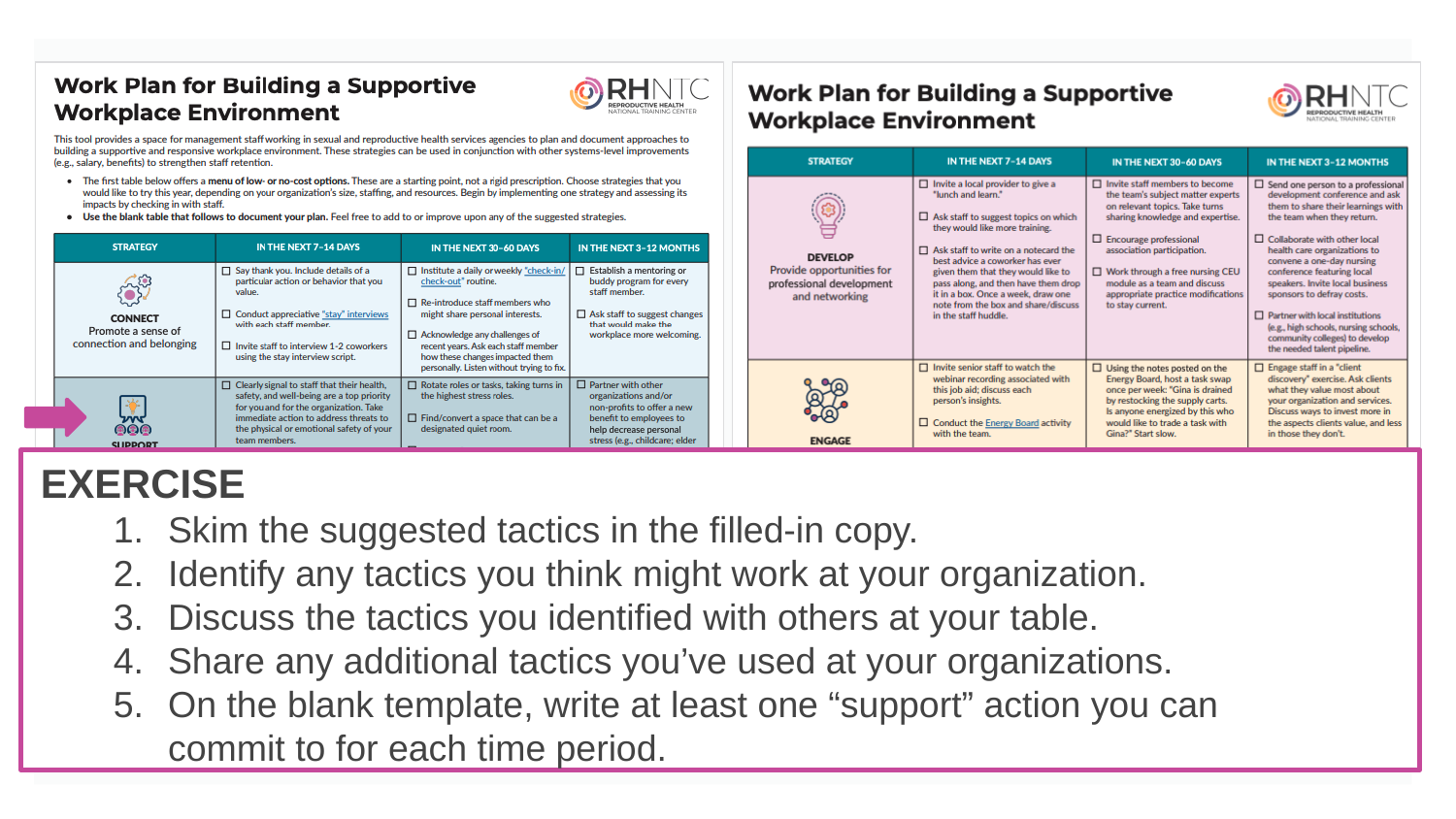

EXERCISE
Skim the suggested tactics in the filled-in copy.
Identify any tactics you think might work at your organization.
Discuss the tactics you identified with others at your table.
Share any additional tactics you’ve used at your organizations.
On the blank template, write at least one “support” action you can
commit to for each time period.
# Work Plan for Building a Supportive Workplace Environment Exercise